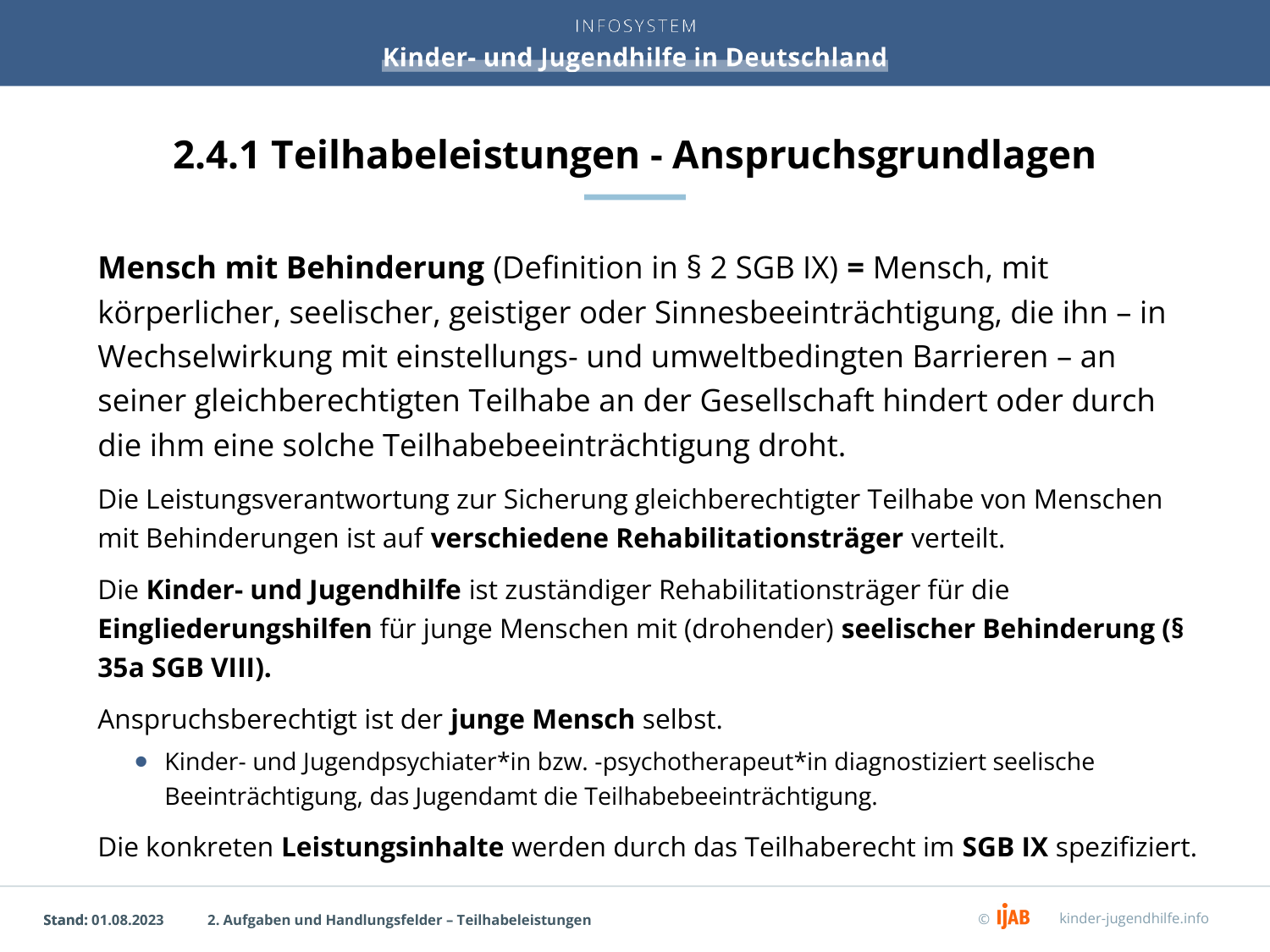

# 2.4.1 Teilhabeleistungen - Anspruchsgrundlagen
Mensch mit Behinderung (Definition in § 2 SGB IX) = Mensch, mit körperlicher, seelischer, geistiger oder Sinnesbeeinträchtigung, die ihn – in Wechselwirkung mit einstellungs- und umweltbedingten Barrieren – an seiner gleichberechtigten Teilhabe an der Gesellschaft hindert oder durch die ihm eine solche Teilhabebeeinträchtigung droht.
Die Leistungsverantwortung zur Sicherung gleichberechtigter Teilhabe von Menschen mit Behinderungen ist auf verschiedene Rehabilitationsträger verteilt.
Die Kinder- und Jugendhilfe ist zuständiger Rehabilitationsträger für die Eingliederungshilfen für junge Menschen mit (drohender) seelischer Behinderung (§ 35a SGB VIII).
Anspruchsberechtigt ist der junge Mensch selbst.
Kinder- und Jugendpsychiater*in bzw. -psychotherapeut*in diagnostiziert seelische Beeinträchtigung, das Jugendamt die Teilhabebeeinträchtigung.
Die konkreten Leistungsinhalte werden durch das Teilhaberecht im SGB IX spezifiziert.
2. Aufgaben und Handlungsfelder – Teilhabeleistungen